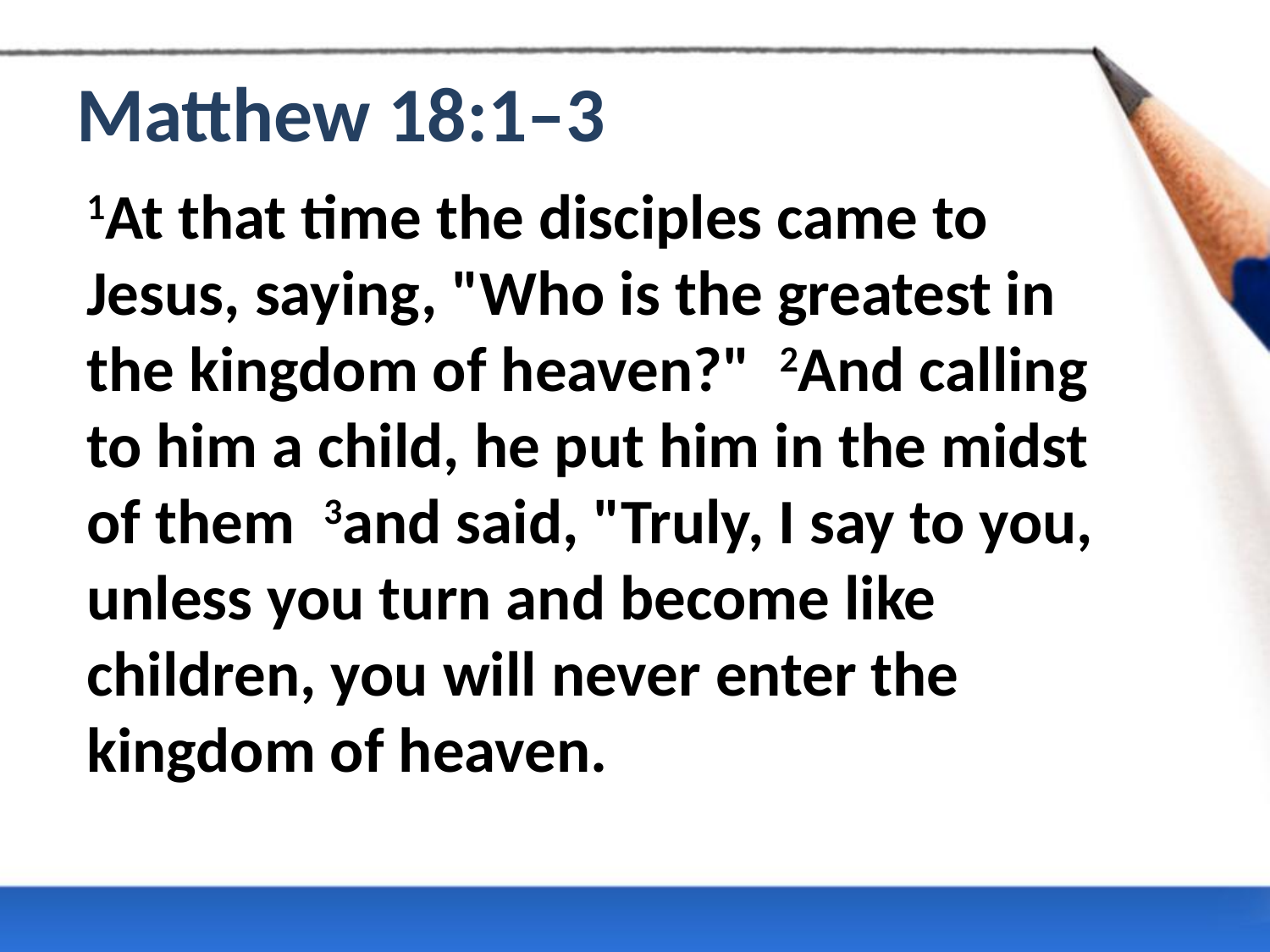

# Matthew 18:1–3
1At that time the disciples came to Jesus, saying, "Who is the greatest in the kingdom of heaven?"  2And calling to him a child, he put him in the midst of them  3and said, "Truly, I say to you, unless you turn and become like children, you will never enter the kingdom of heaven.